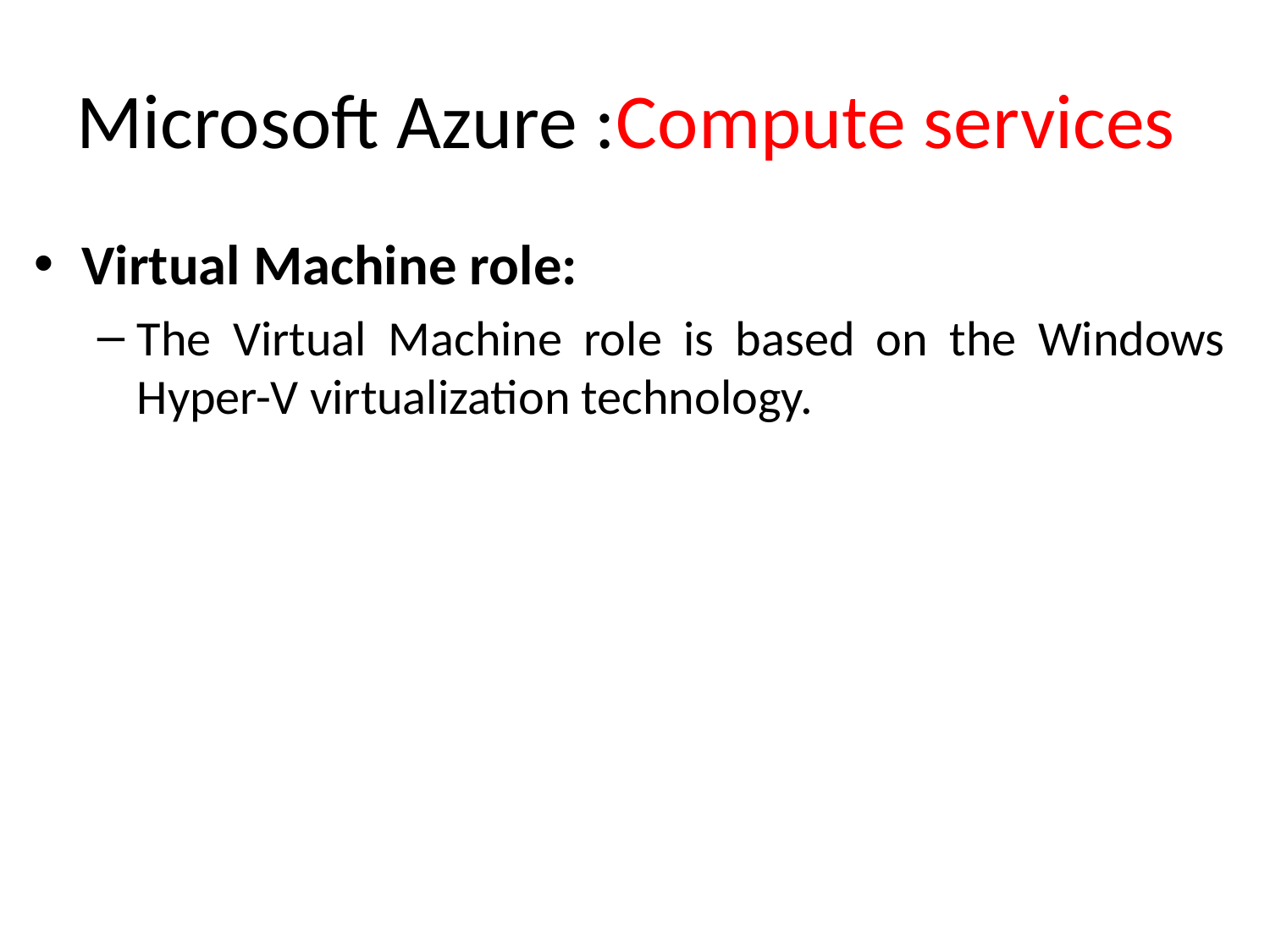

# Microsoft Azure :Compute services
Virtual Machine role:
The Virtual Machine role is based on the Windows Hyper-V virtualization technology.